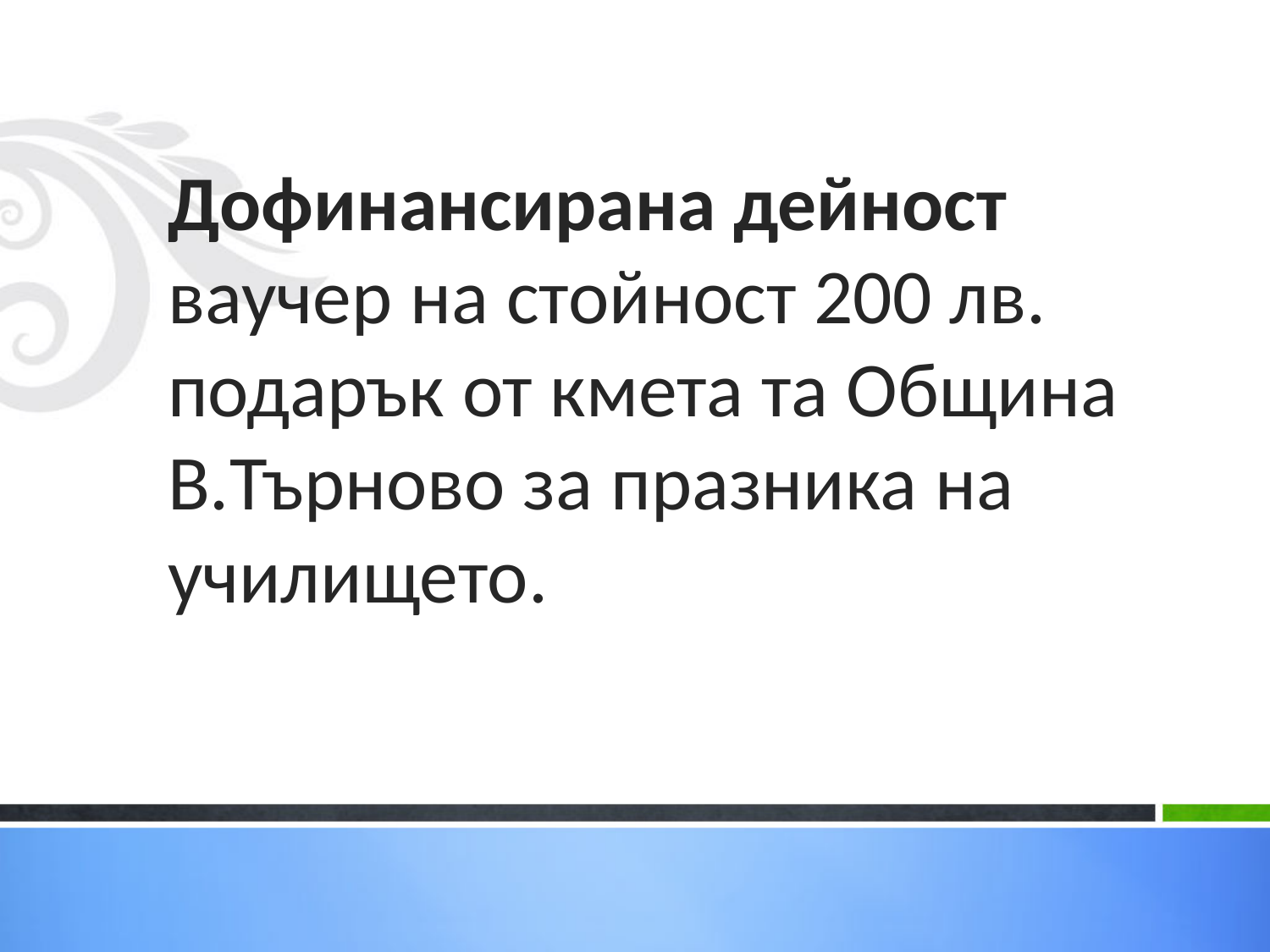

# Дофинансирана дейност ваучер на стойност 200 лв. подарък от кмета та Община В.Търново за празника на училището.